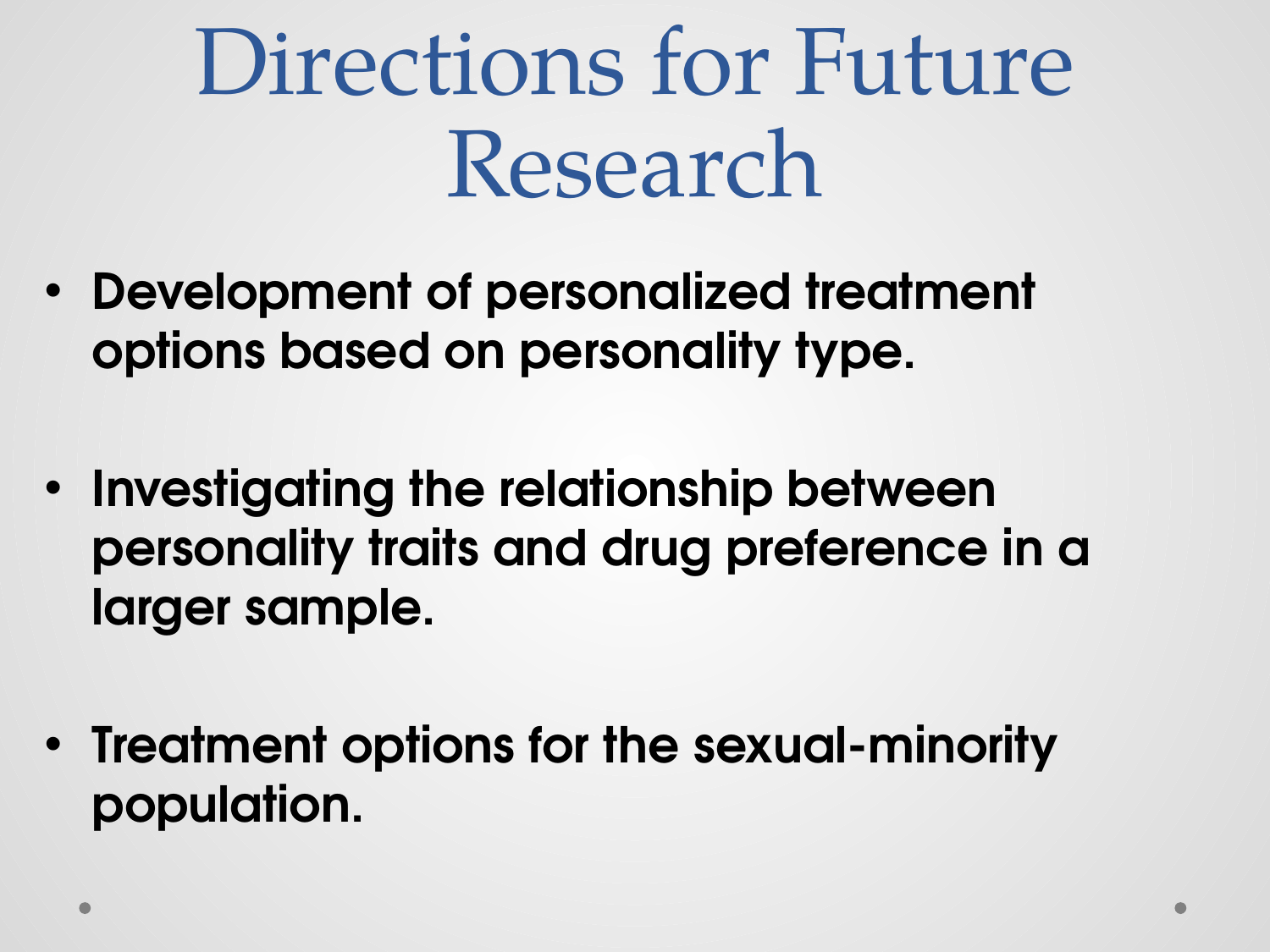

# Directions for Future Research
Development of personalized treatment options based on personality type.

Investigating the relationship between personality traits and drug preference in a larger sample.

Treatment options for the sexual-minority population.